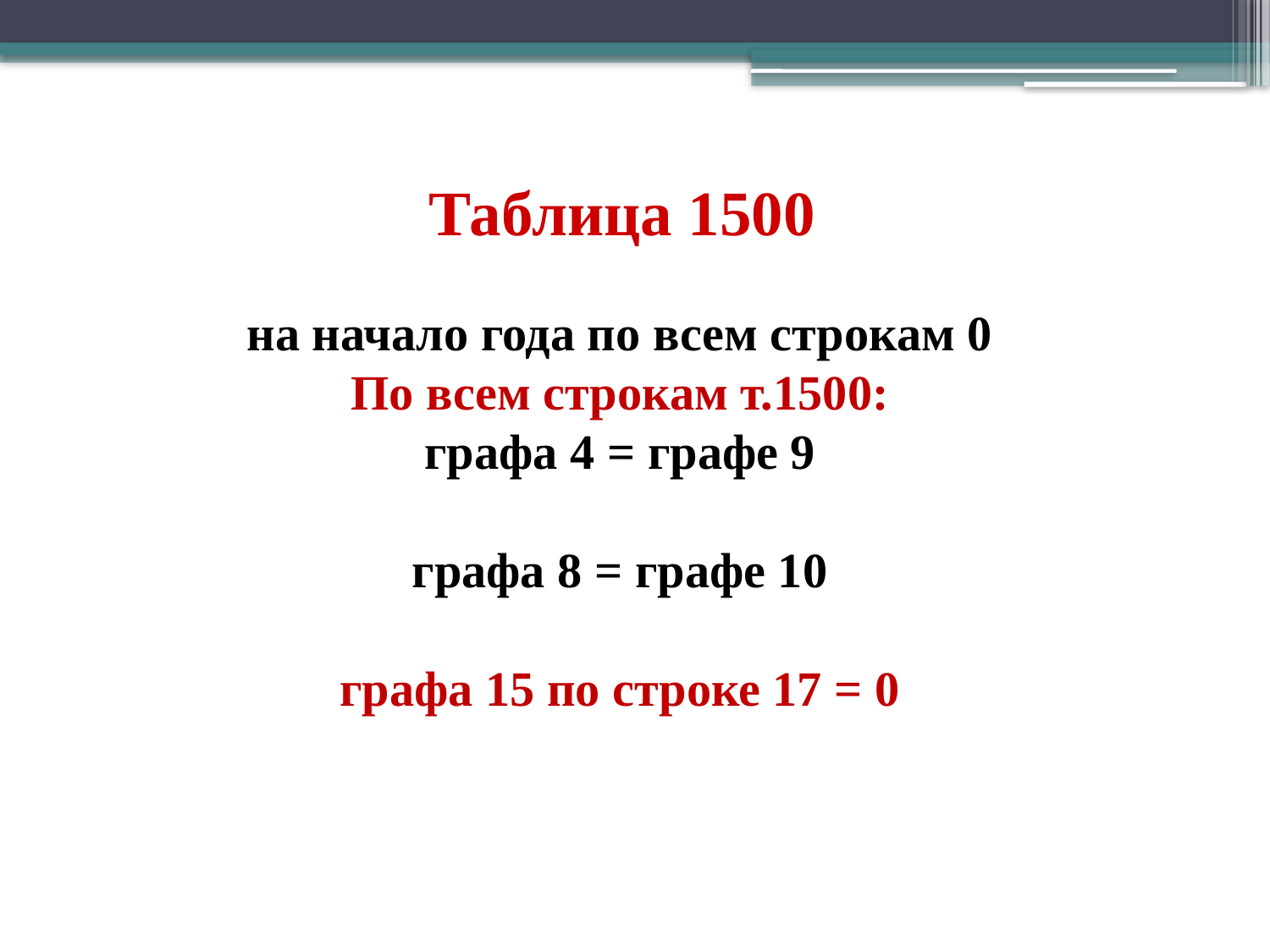

Таблица 1500

на начало года по всем строкам 0
По всем строкам т.1500:
графа 4 = графе 9

графа 8 = графе 10

графа 15 по строке 17 = 0